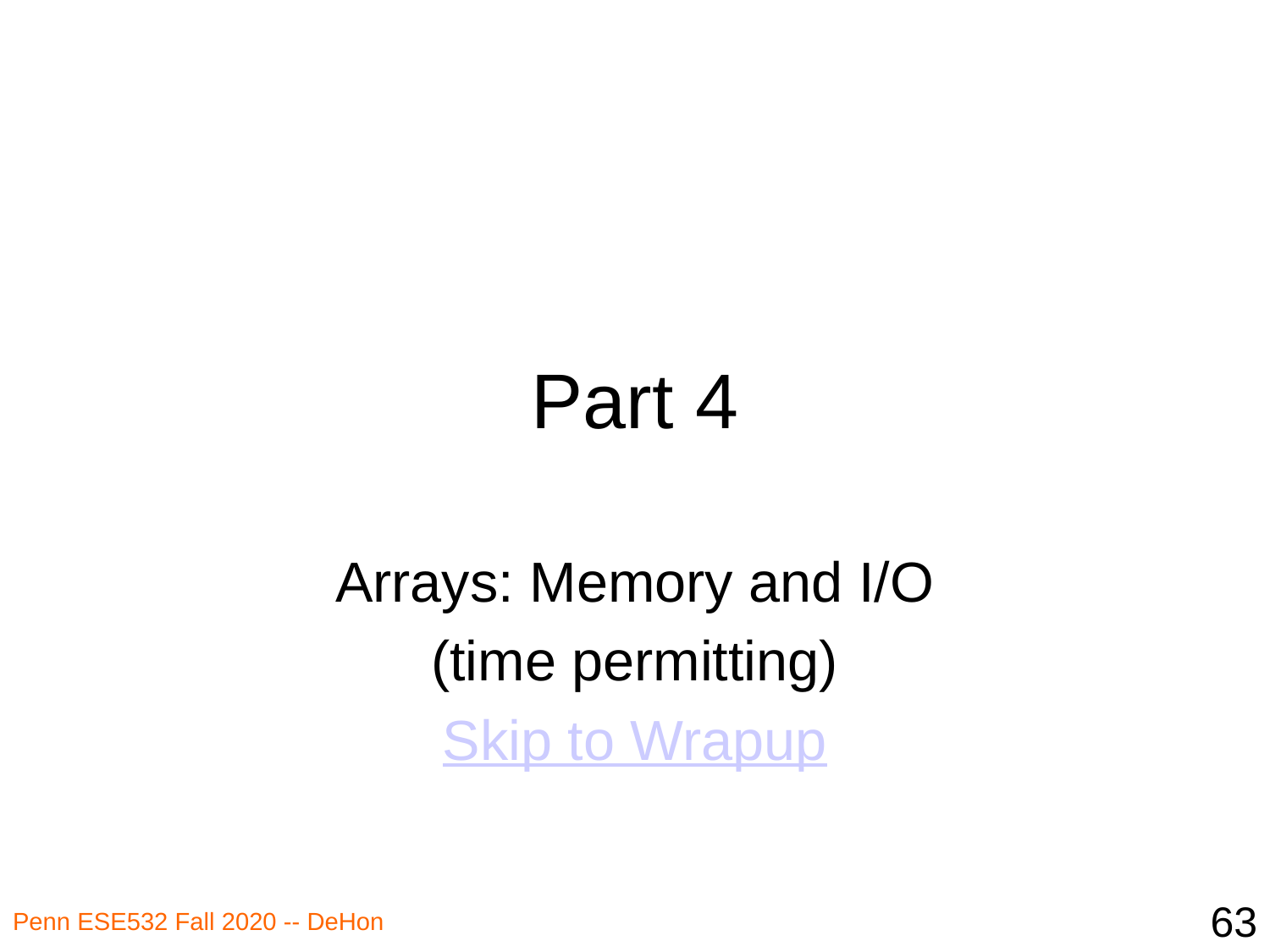

# Part 4
Arrays: Memory and I/O
(time permitting)
Skip to Wrapup
63
Penn ESE532 Fall 2020 -- DeHon